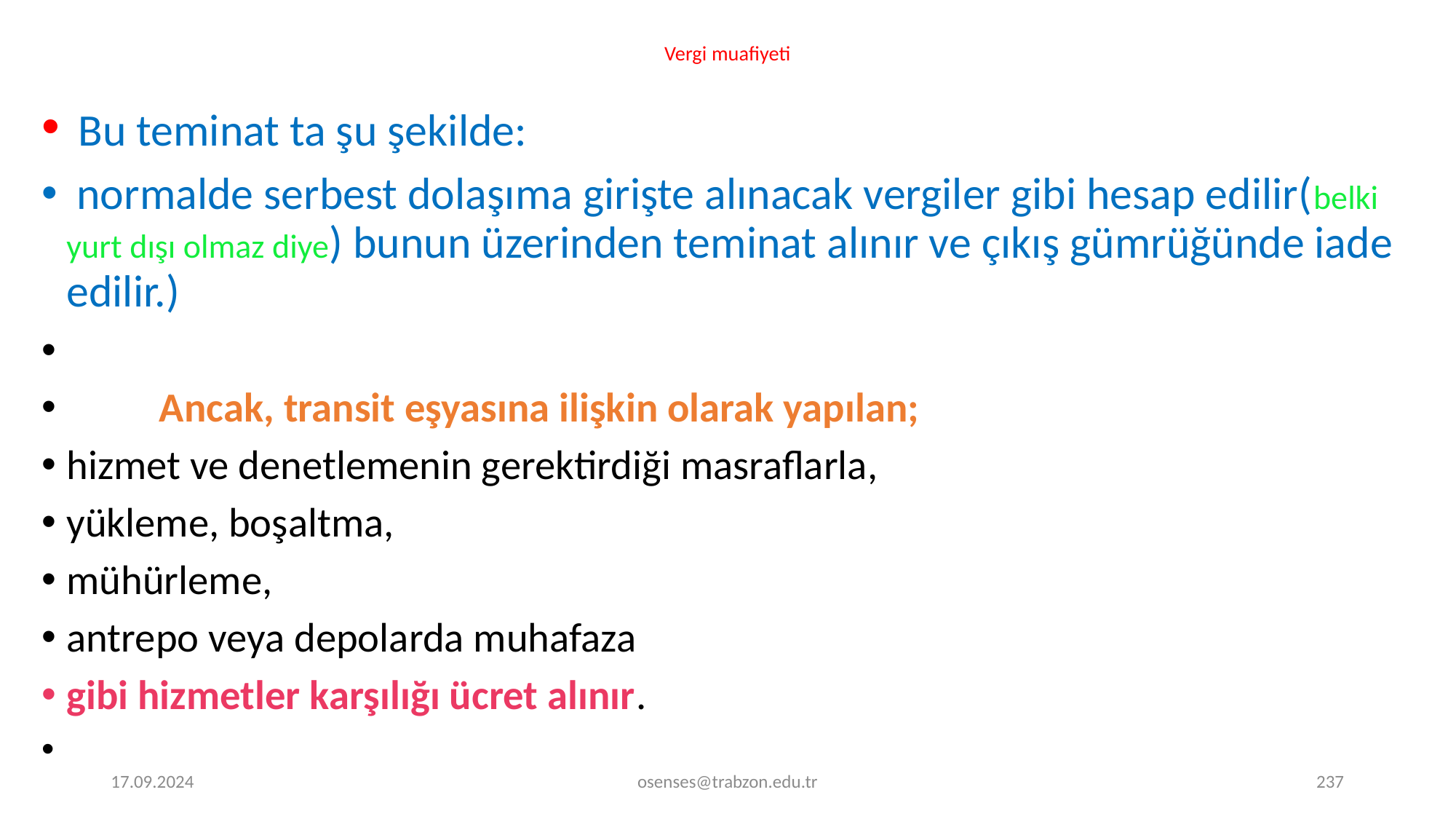

# Vergi muafiyeti
 Bu teminat ta şu şekilde:
 normalde serbest dolaşıma girişte alınacak vergiler gibi hesap edilir(belki yurt dışı olmaz diye) bunun üzerinden teminat alınır ve çıkış gümrüğünde iade edilir.)

	Ancak, transit eşyasına ilişkin olarak yapılan;
hizmet ve denetlemenin gerektirdiği masraflarla,
yükleme, boşaltma,
mühürleme,
antrepo veya depolarda muhafaza
gibi hizmetler karşılığı ücret alınır.

17.09.2024
osenses@trabzon.edu.tr
237